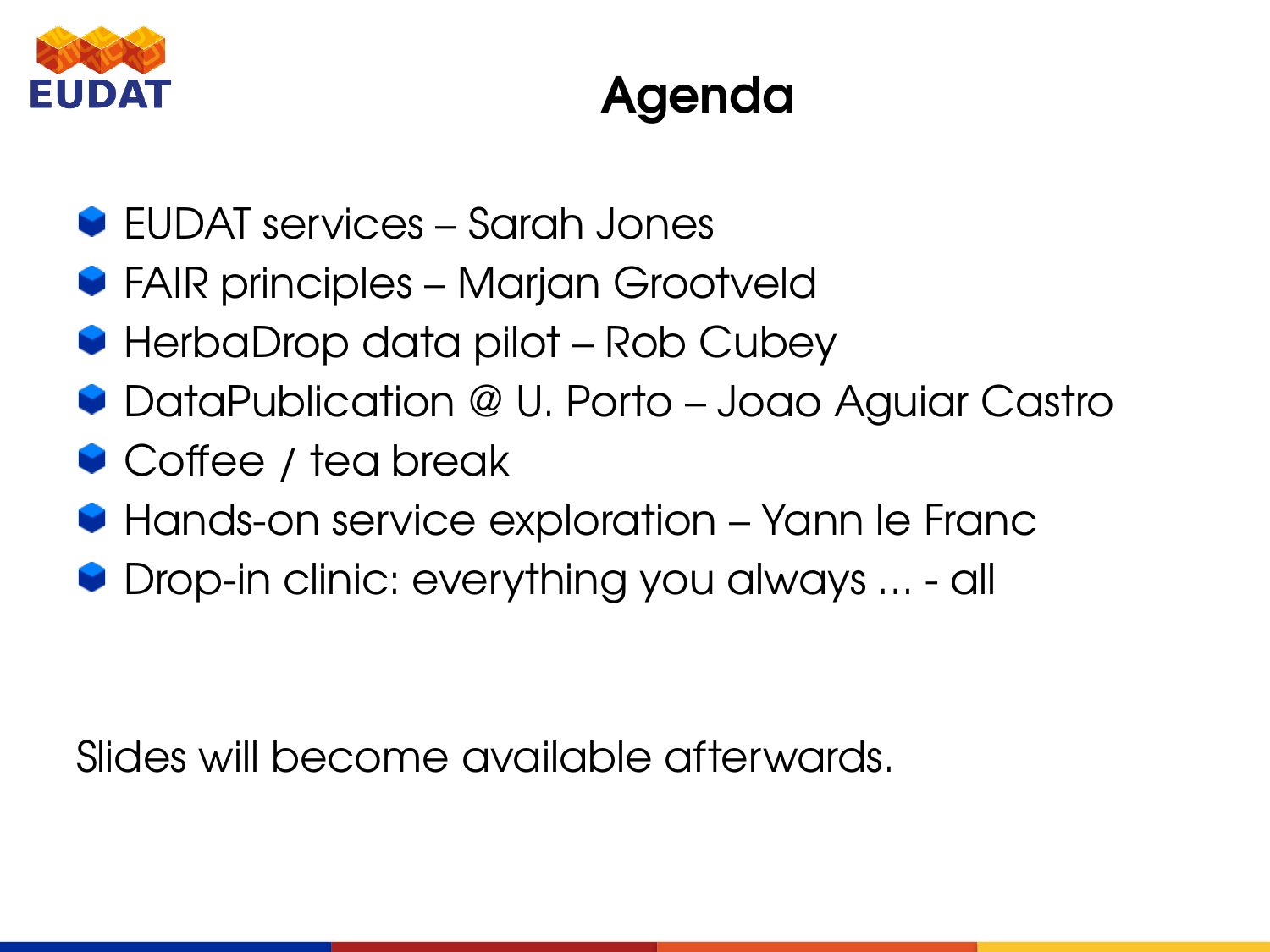

# Agenda
EUDAT services – Sarah Jones
FAIR principles – Marjan Grootveld
HerbaDrop data pilot – Rob Cubey
DataPublication @ U. Porto – Joao Aguiar Castro
Coffee / tea break
Hands-on service exploration – Yann le Franc
Drop-in clinic: everything you always … - all

Slides will become available afterwards.